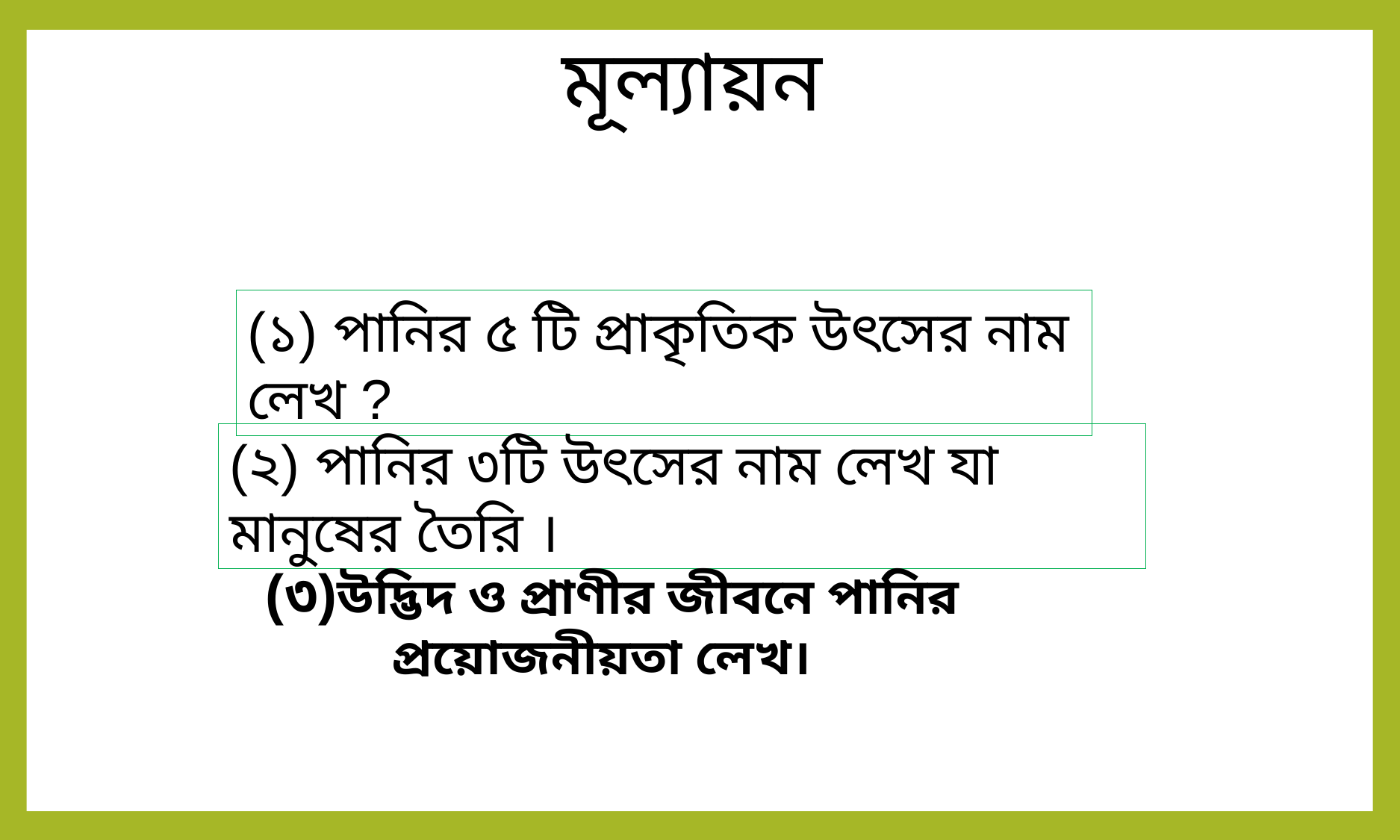

মূল্যায়ন
(১) পানির ৫ টি প্রাকৃতিক উৎসের নাম লেখ ?
(২) পানির ৩টি উৎসের নাম লেখ যা মানুষের তৈরি ।
 (৩)উদ্ভিদ ও প্রাণীর জীবনে পানির প্রয়োজনীয়তা লেখ।